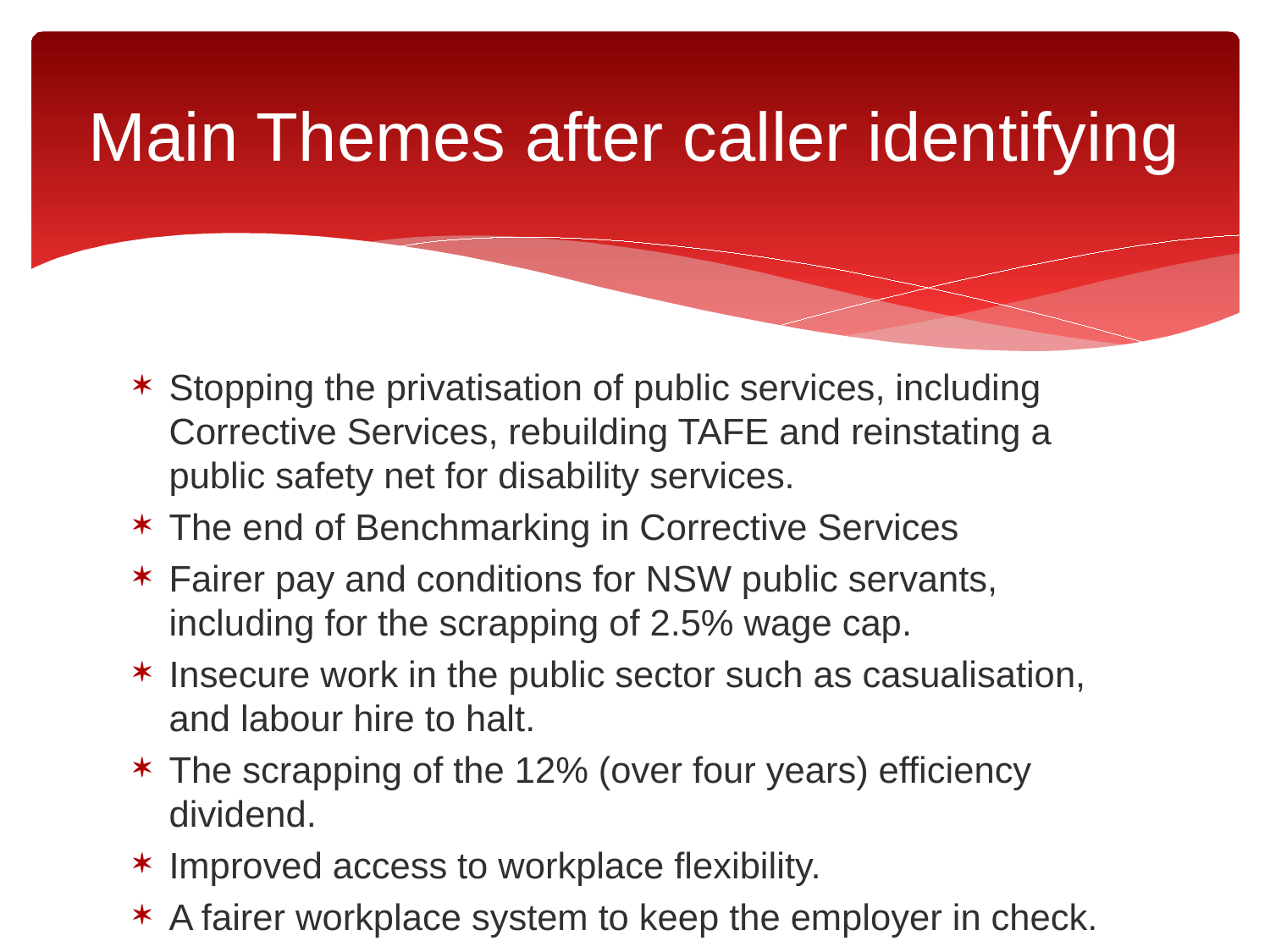

# Main Themes after caller identifying
Stopping the privatisation of public services, including Corrective Services, rebuilding TAFE and reinstating a public safety net for disability services.
The end of Benchmarking in Corrective Services
Fairer pay and conditions for NSW public servants, including for the scrapping of 2.5% wage cap.
Insecure work in the public sector such as casualisation, and labour hire to halt.
The scrapping of the 12% (over four years) efficiency dividend.
Improved access to workplace flexibility.
A fairer workplace system to keep the employer in check.